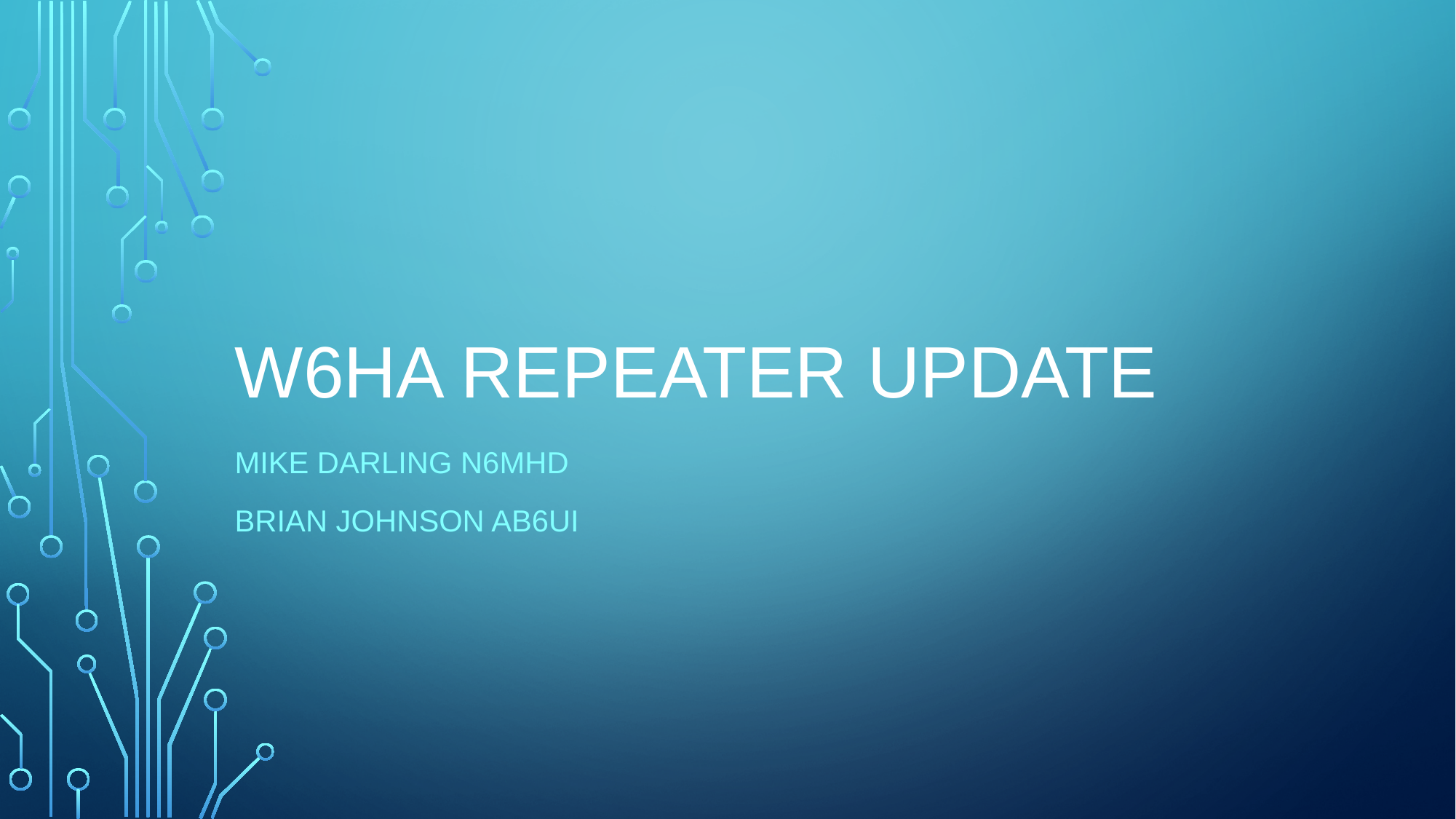

# W6HA Repeater UPDATE
MIKE DARLING N6MHD
BRIAN JOHNSON AB6UI